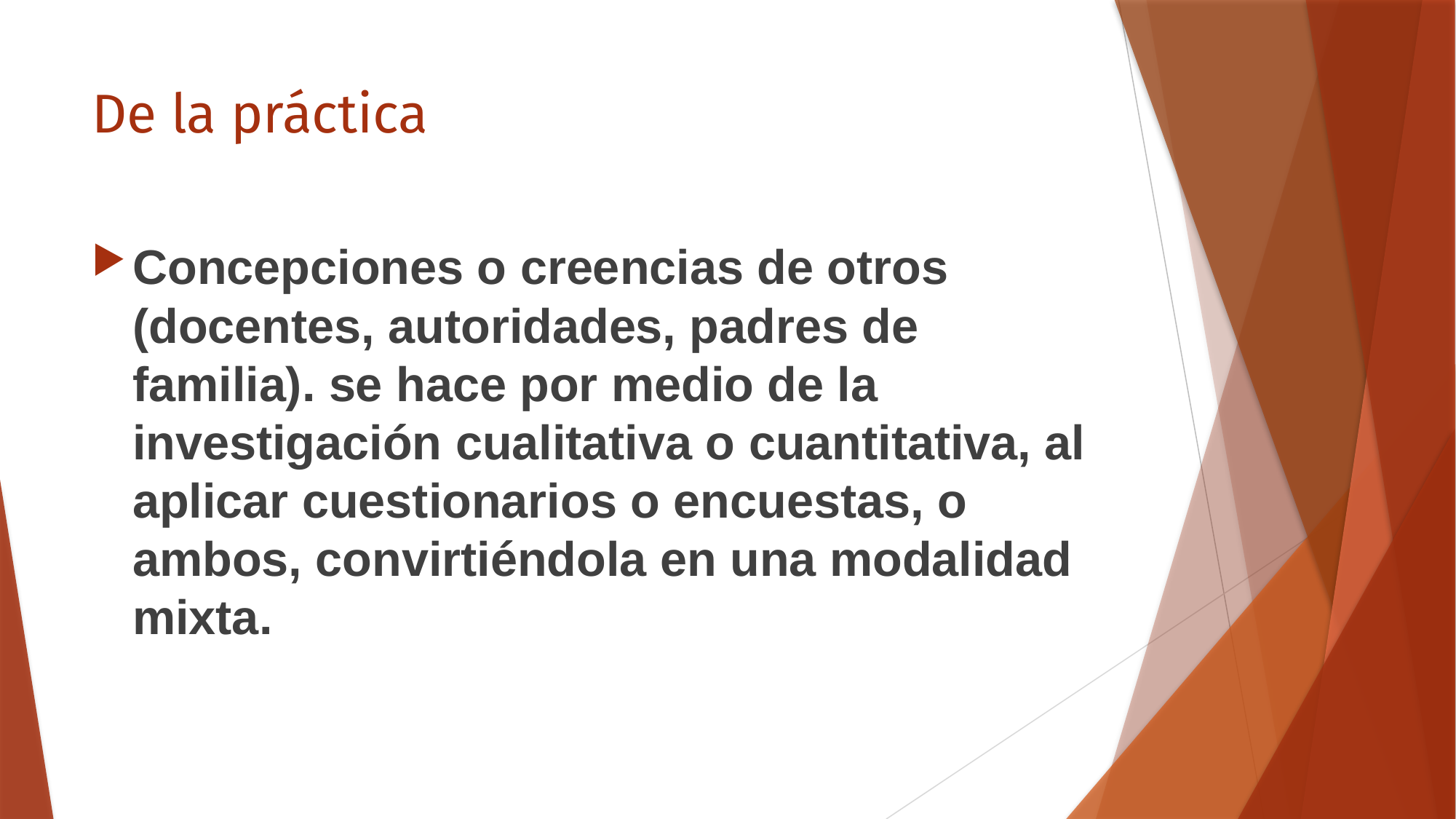

# De la práctica
Concepciones o creencias de otros (docentes, autoridades, padres de familia). se hace por medio de la investigación cualitativa o cuantitativa, al aplicar cuestionarios o encuestas, o ambos, convirtiéndola en una modalidad mixta.